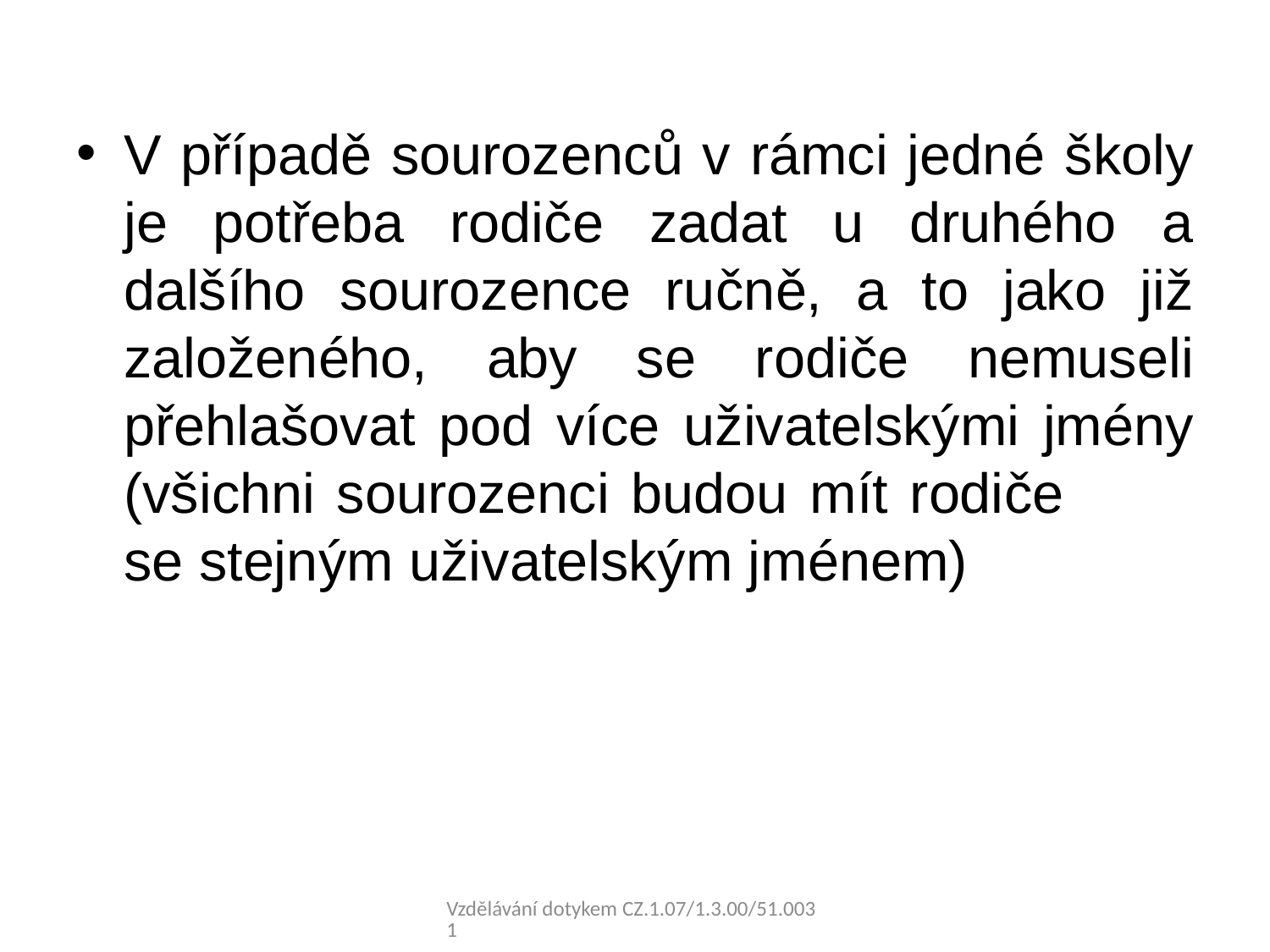

#
V případě sourozenců v rámci jedné školy je potřeba rodiče zadat u druhého a dalšího sourozence ručně, a to jako již založeného, aby se rodiče nemuseli přehlašovat pod více uživatelskými jmény (všichni sourozenci budou mít rodiče       se stejným uživatelským jménem)

Vzdělávání dotykem CZ.1.07/1.3.00/51.0031